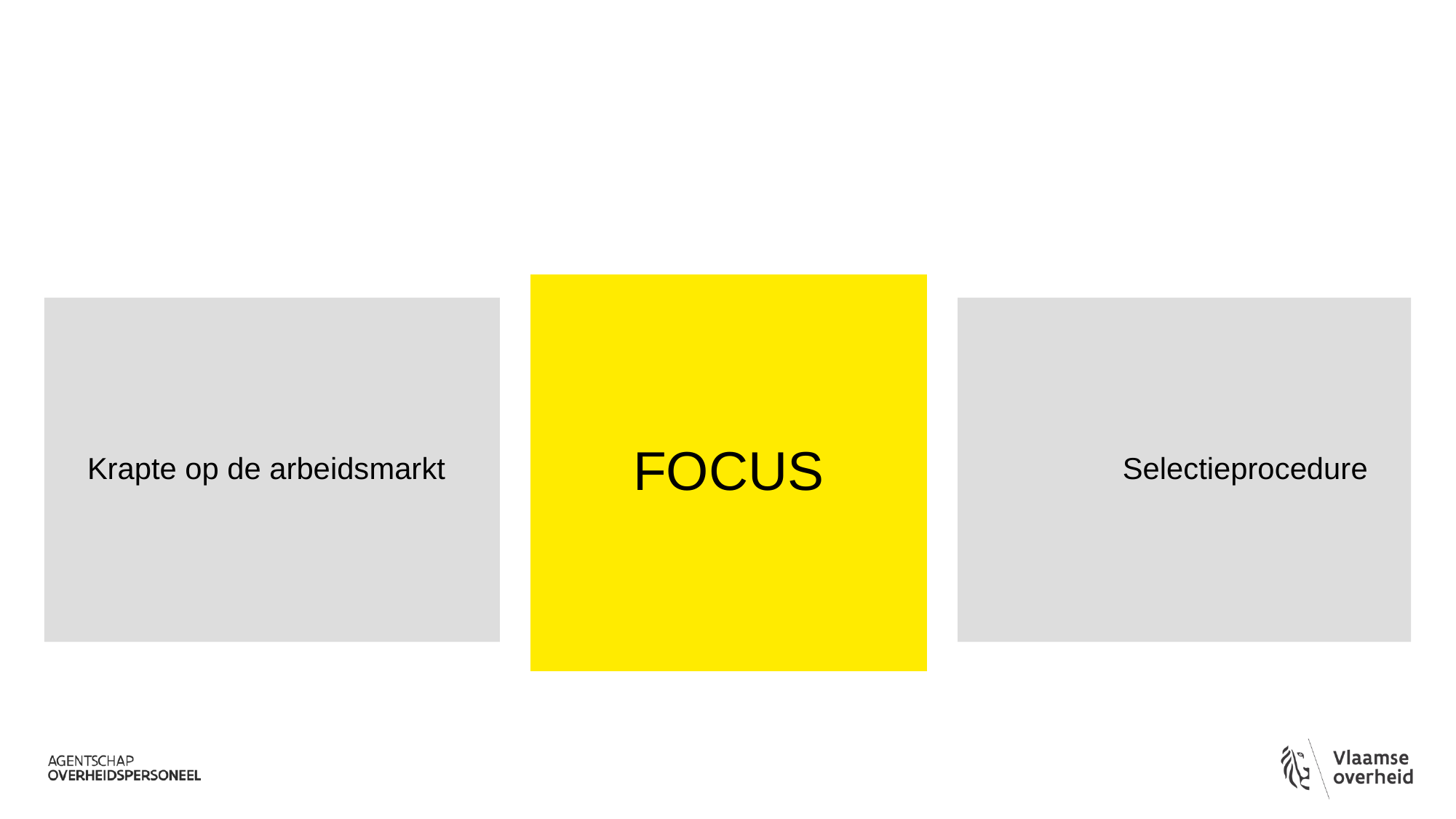

#
FOCUS
Krapte op de arbeidsmarkt
Selectieprocedure